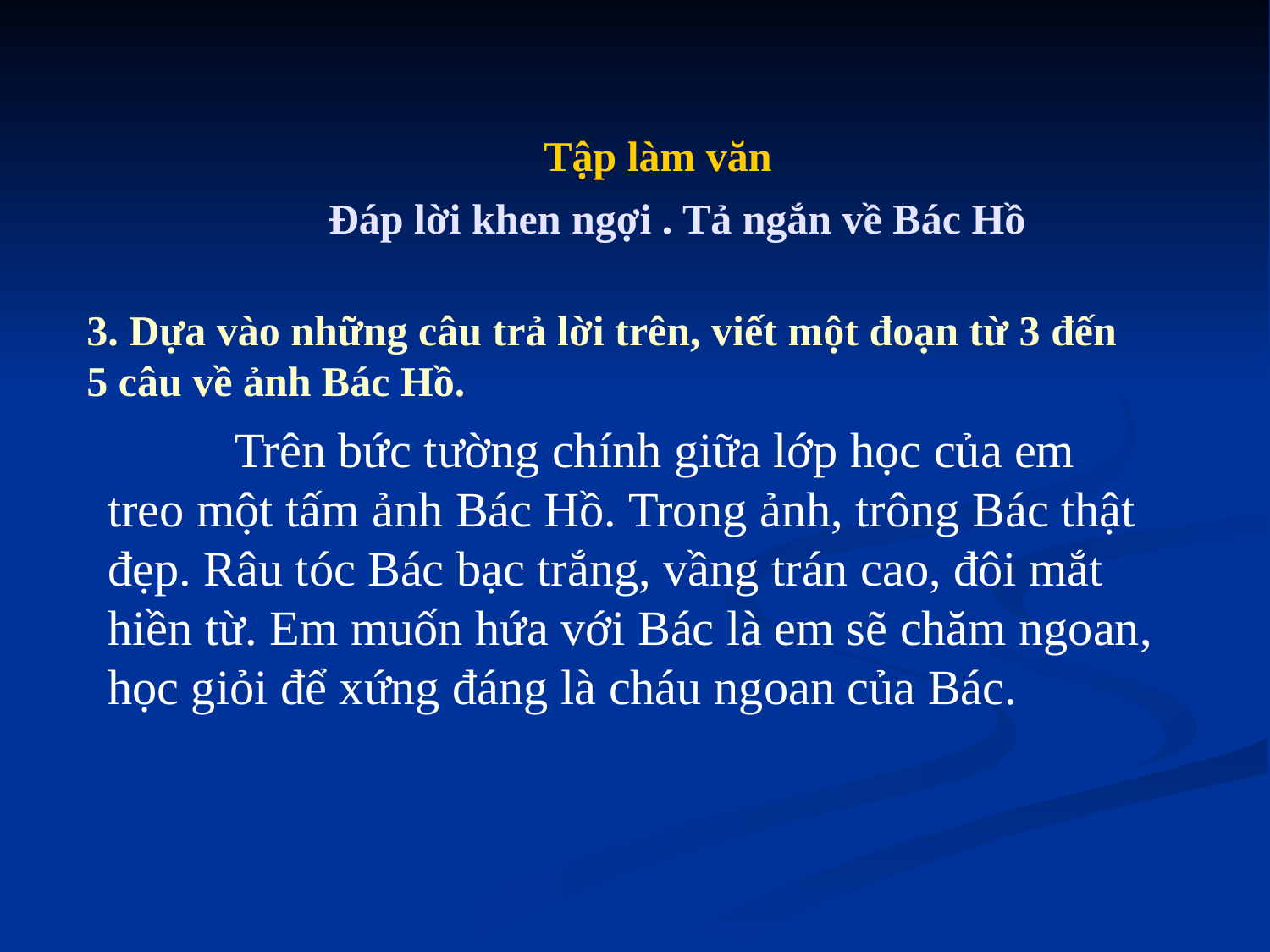

# Tập làm văn
Đáp lời khen ngợi . Tả ngắn về Bác Hồ
3. Dựa vào những câu trả lời trên, viết một đoạn từ 3 đến 5 câu về ảnh Bác Hồ.
	Trên bức tường chính giữa lớp học của em treo một tấm ảnh Bác Hồ. Trong ảnh, trông Bác thật đẹp. Râu tóc Bác bạc trắng, vầng trán cao, đôi mắt hiền từ. Em muốn hứa với Bác là em sẽ chăm ngoan, học giỏi để xứng đáng là cháu ngoan của Bác.